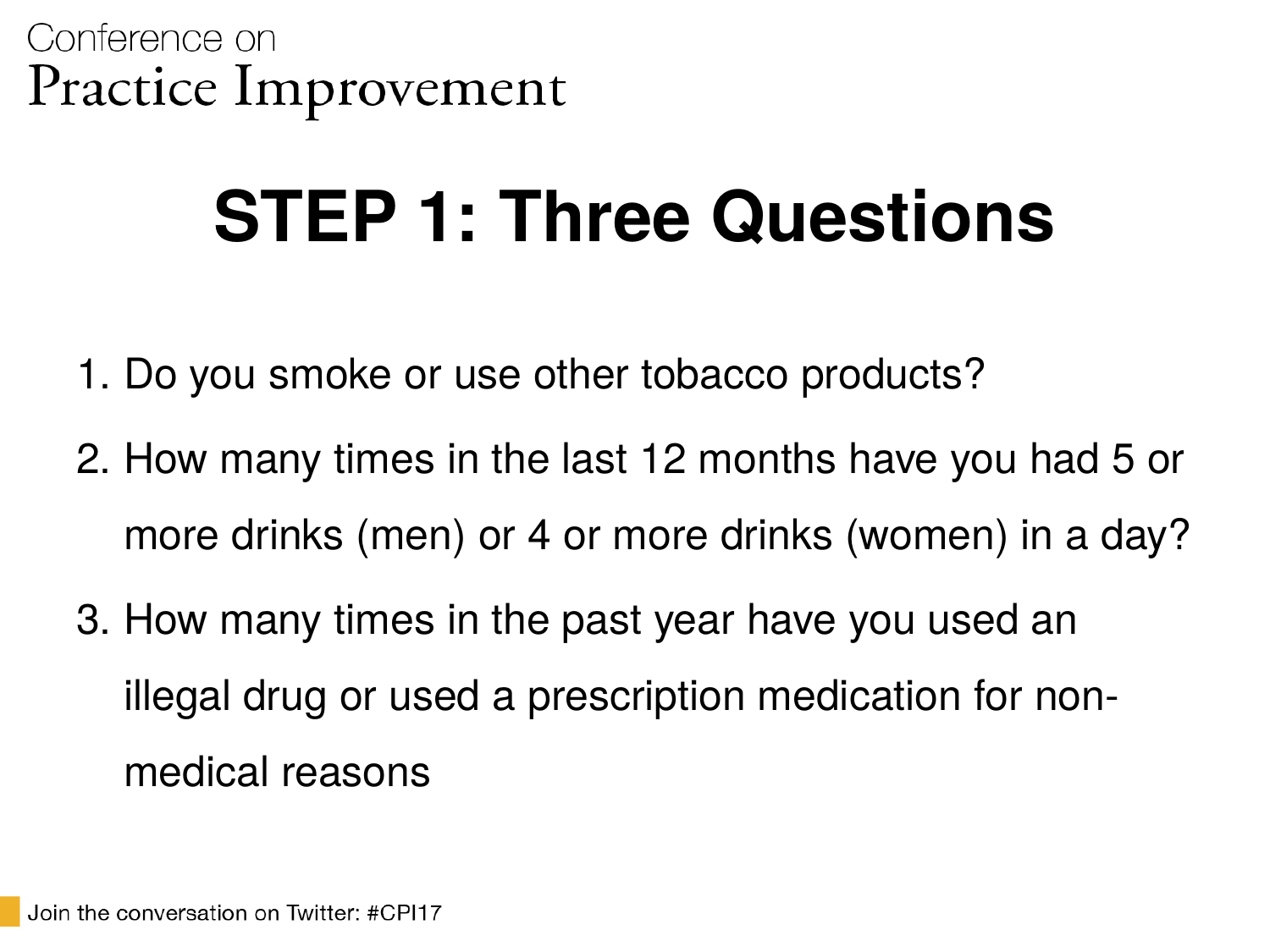

# STEP 1: Three Questions
Do you smoke or use other tobacco products?
How many times in the last 12 months have you had 5 or more drinks (men) or 4 or more drinks (women) in a day?
How many times in the past year have you used an illegal drug or used a prescription medication for non-medical reasons